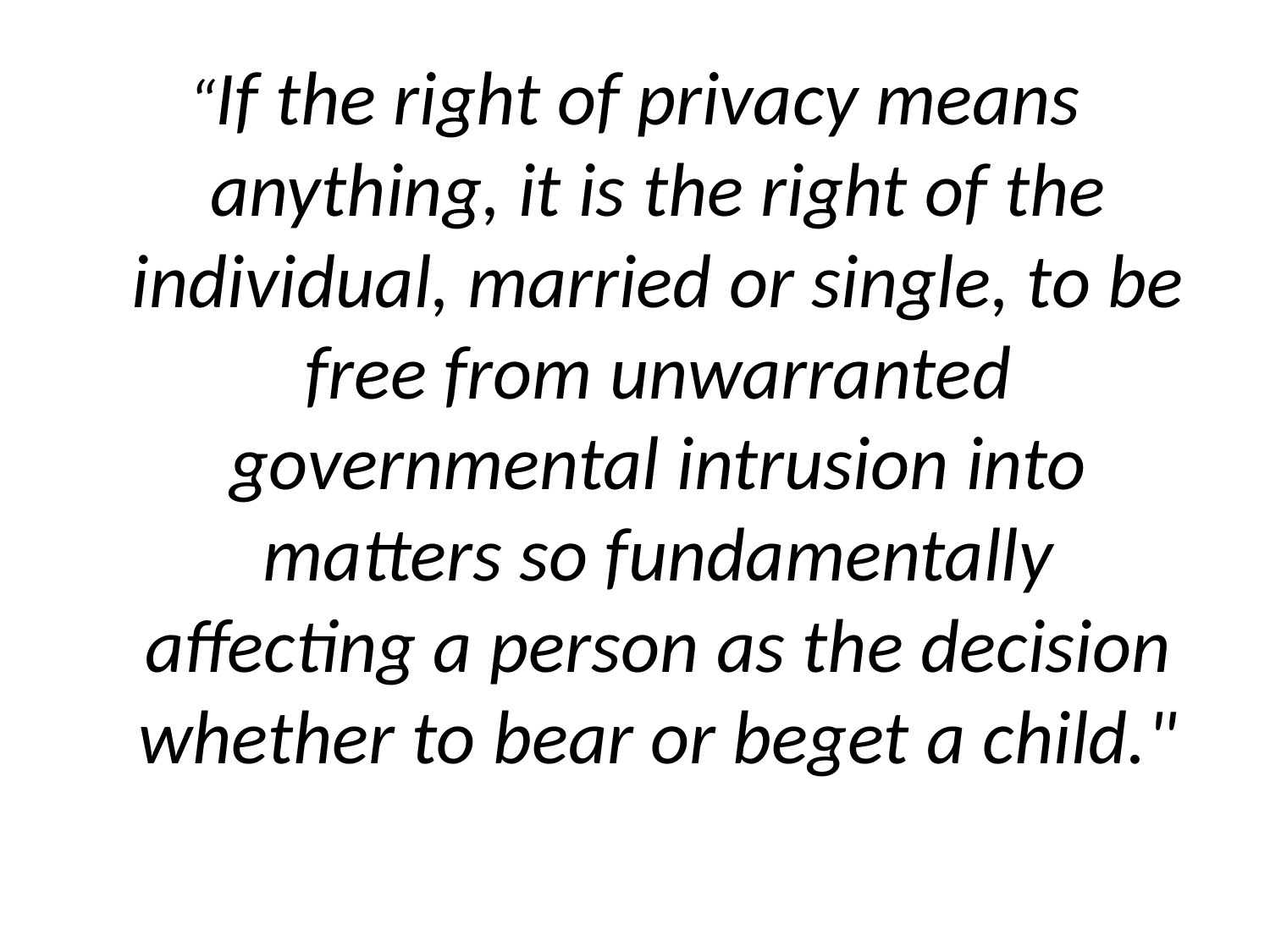

#
“If the right of privacy means anything, it is the right of the individual, married or single, to be free from unwarranted governmental intrusion into matters so fundamentally affecting a person as the decision whether to bear or beget a child."